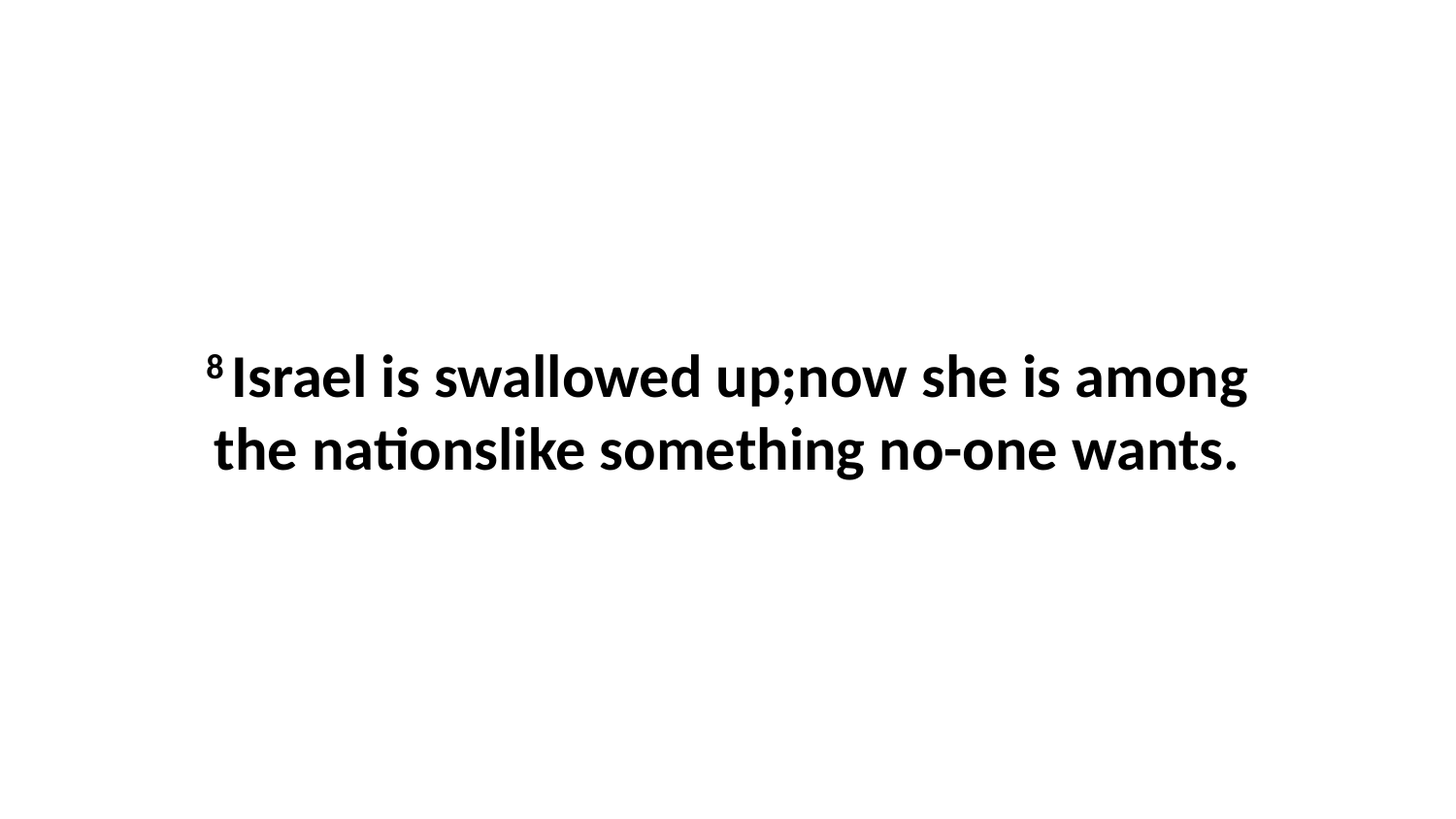

8 Israel is swallowed up;now she is among the nationslike something no-one wants.